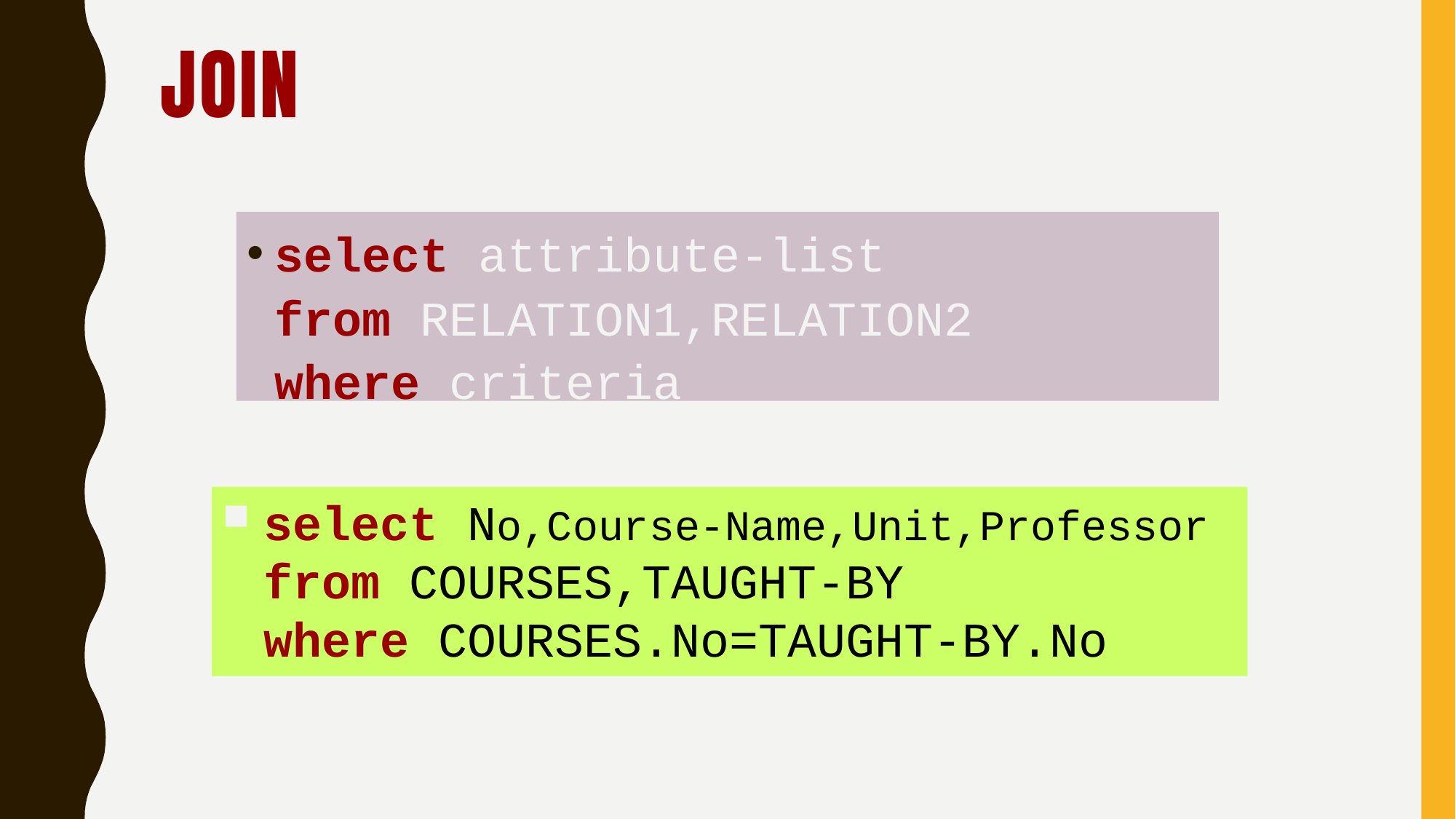

# Join
select attribute-list
from RELATION1,RELATION2
where criteria
select No,Course-Name,Unit,Professor
from COURSES,TAUGHT-BY
where COURSES.No=TAUGHT-BY.No